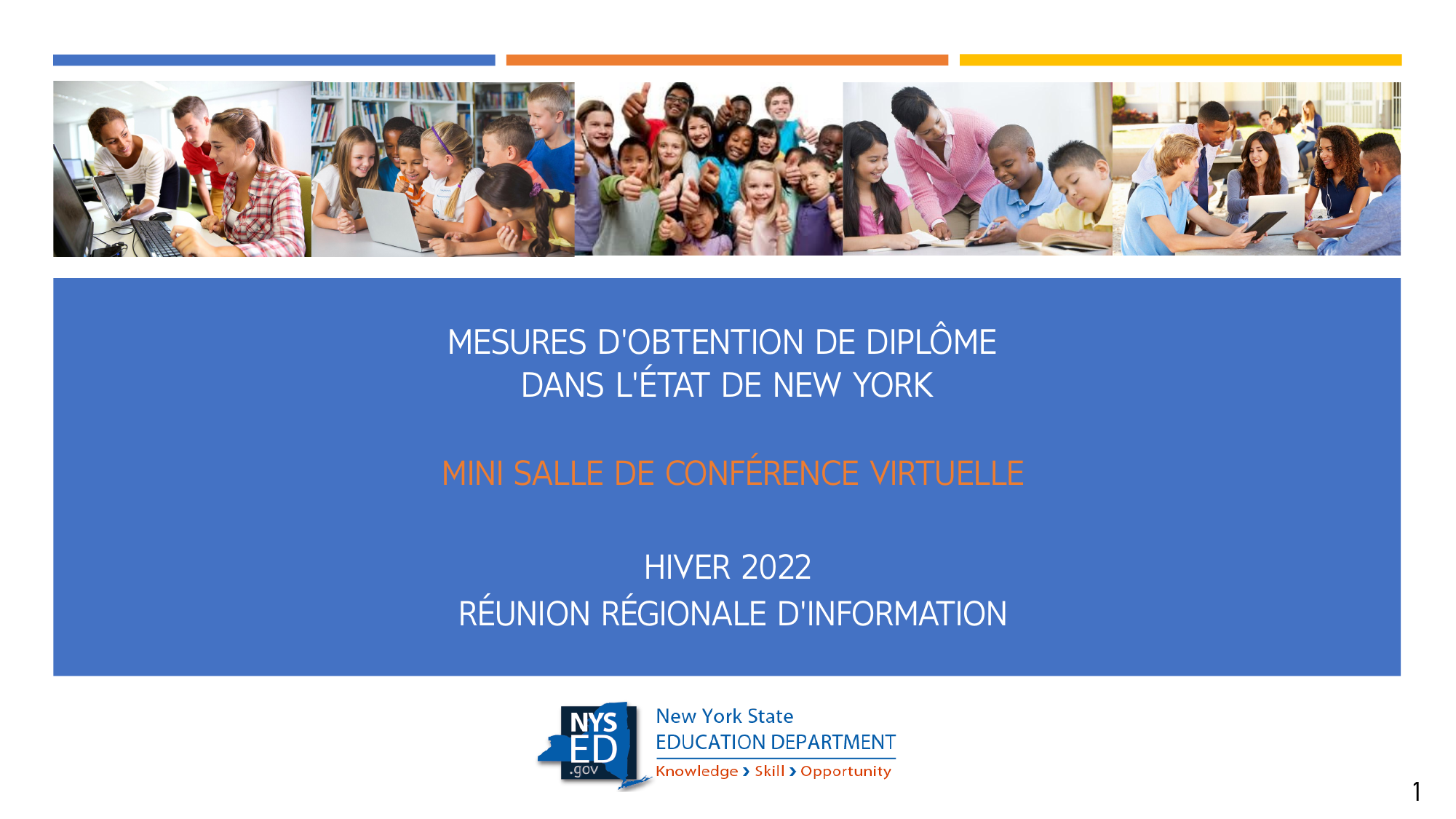

# MESURES D'OBTENTION DE DIPLÔME DANS L'ÉTAT DE NEW YORK
MINI SALLE DE CONFÉRENCE VIRTUELLE

HIVER 2022
RÉUNION RÉGIONALE D'INFORMATION